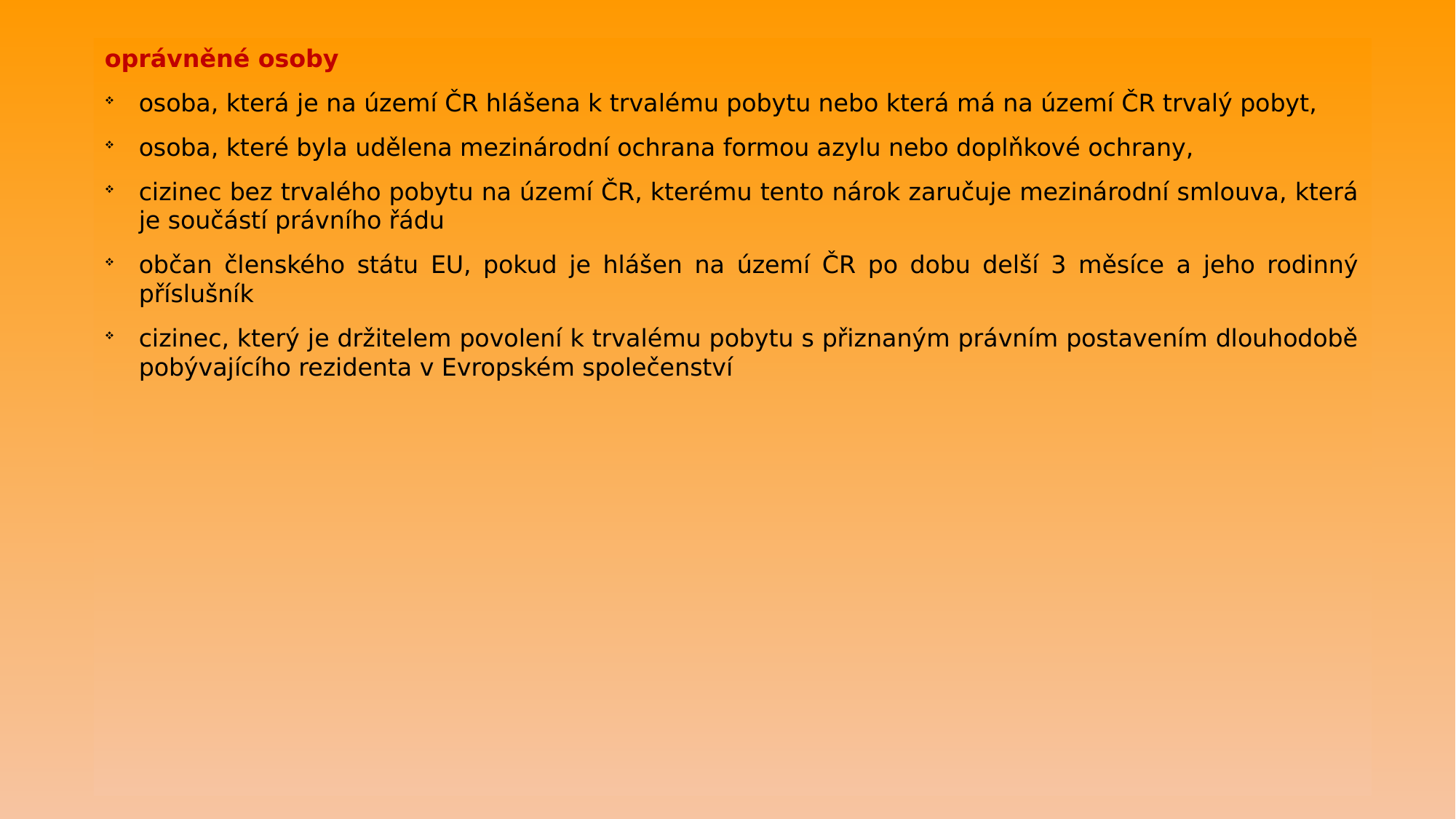

oprávněné osoby
osoba, která je na území ČR hlášena k trvalému pobytu nebo která má na území ČR trvalý pobyt,
osoba, které byla udělena mezinárodní ochrana formou azylu nebo doplňkové ochrany,
cizinec bez trvalého pobytu na území ČR, kterému tento nárok zaručuje mezinárodní smlouva, která je součástí právního řádu
občan členského státu EU, pokud je hlášen na území ČR po dobu delší 3 měsíce a jeho rodinný příslušník
cizinec, který je držitelem povolení k trvalému pobytu s přiznaným právním postavením dlouhodobě pobývajícího rezidenta v Evropském společenství